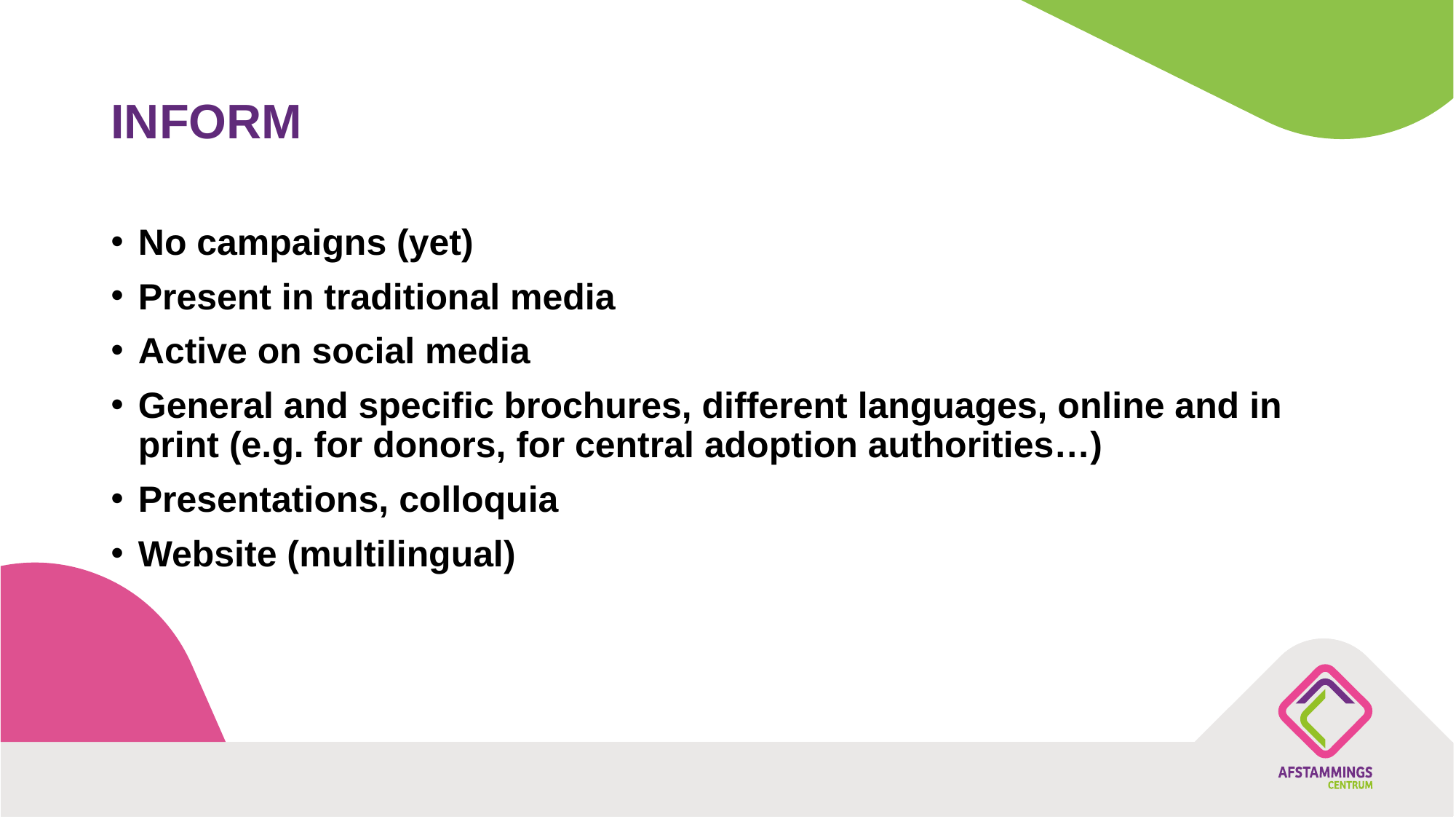

# INFORM
No campaigns (yet)
Present in traditional media
Active on social media
General and specific brochures, different languages, online and in print (e.g. for donors, for central adoption authorities…)
Presentations, colloquia
Website (multilingual)